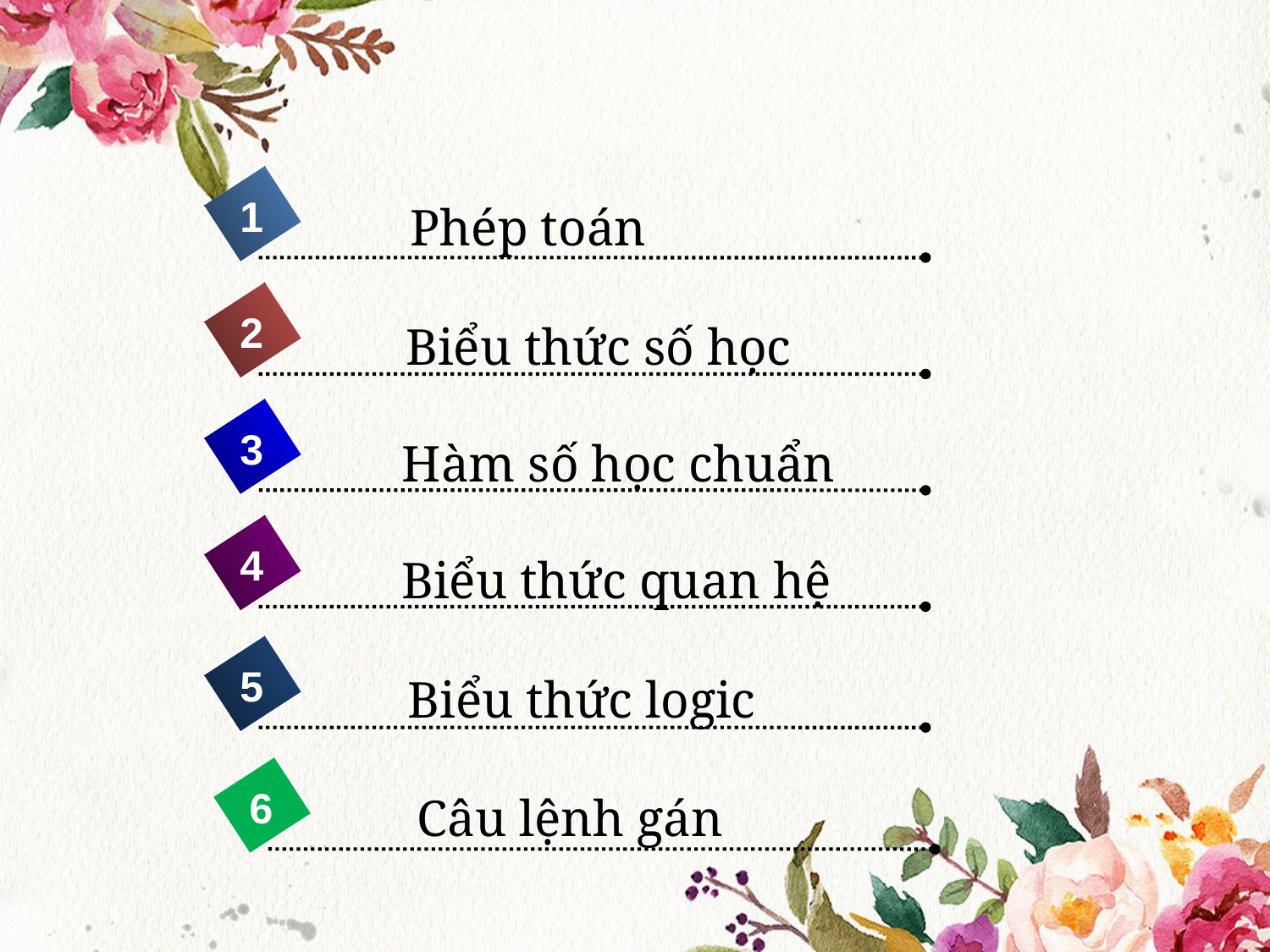

1
Phép toán

2
Biểu thức số học

3
Hàm số học chuẩn

4
Biểu thức quan hệ

5
Biểu thức logic

6
Câu lệnh gán